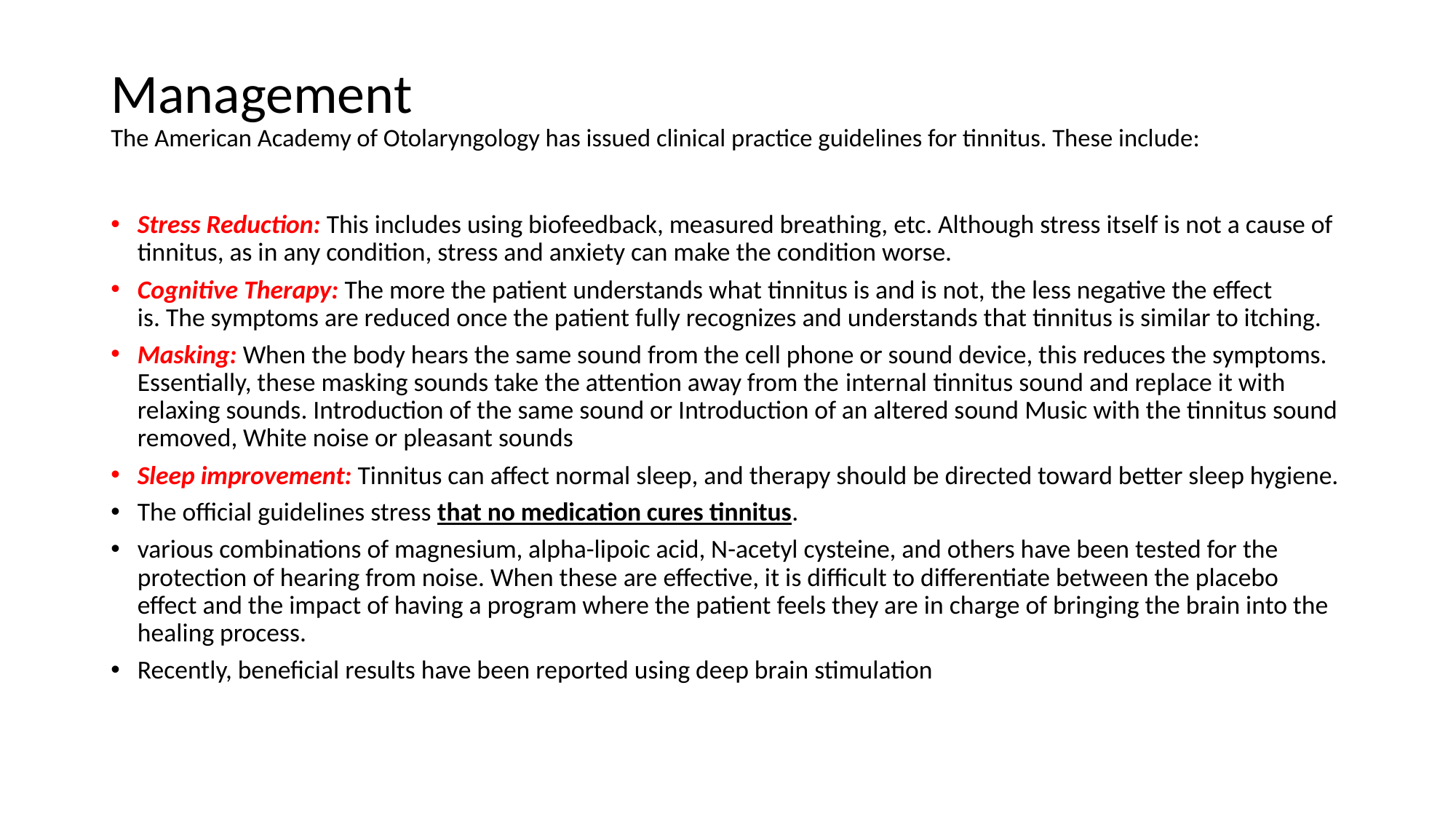

# Management The American Academy of Otolaryngology has issued clinical practice guidelines for tinnitus. These include:
Stress Reduction: This includes using biofeedback, measured breathing, etc. Although stress itself is not a cause of tinnitus, as in any condition, stress and anxiety can make the condition worse.
Cognitive Therapy: The more the patient understands what tinnitus is and is not, the less negative the effect is. The symptoms are reduced once the patient fully recognizes and understands that tinnitus is similar to itching.
Masking: When the body hears the same sound from the cell phone or sound device, this reduces the symptoms.  Essentially, these masking sounds take the attention away from the internal tinnitus sound and replace it with relaxing sounds. Introduction of the same sound or Introduction of an altered sound Music with the tinnitus sound removed, White noise or pleasant sounds
Sleep improvement: Tinnitus can affect normal sleep, and therapy should be directed toward better sleep hygiene.
The official guidelines stress that no medication cures tinnitus.
various combinations of magnesium, alpha-lipoic acid, N-acetyl cysteine, and others have been tested for the protection of hearing from noise. When these are effective, it is difficult to differentiate between the placebo effect and the impact of having a program where the patient feels they are in charge of bringing the brain into the healing process.
Recently, beneficial results have been reported using deep brain stimulation